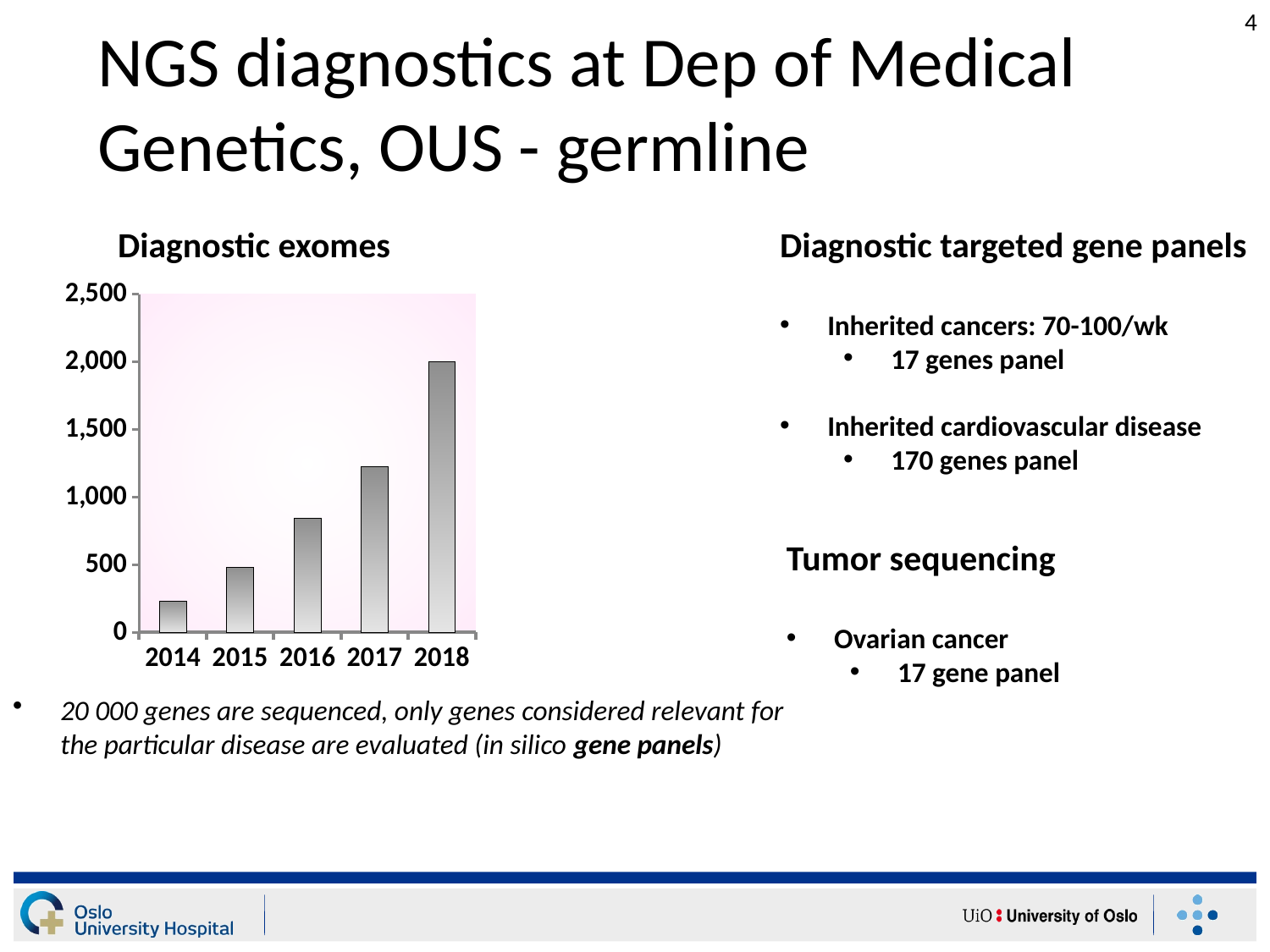

4
# NGS diagnostics at Dep of Medical Genetics, OUS - germline

Diagnostic exomes
Diagnostic targeted gene panels

Inherited cancers: 70-100/wk
17 genes panel

Inherited cardiovascular disease
170 genes panel

### Chart

| Category | Antall prøver med val |
|---|---|
| 2014 | 232.0 |
| 2015 | 480.0 |
| 2016 | 840.0 |
| 2017 | 1225.0 |
| 2018 | 2000.0 |
Tumor sequencing

Ovarian cancer
17 gene panel
20 000 genes are sequenced, only genes considered relevant for the particular disease are evaluated (in silico gene panels)